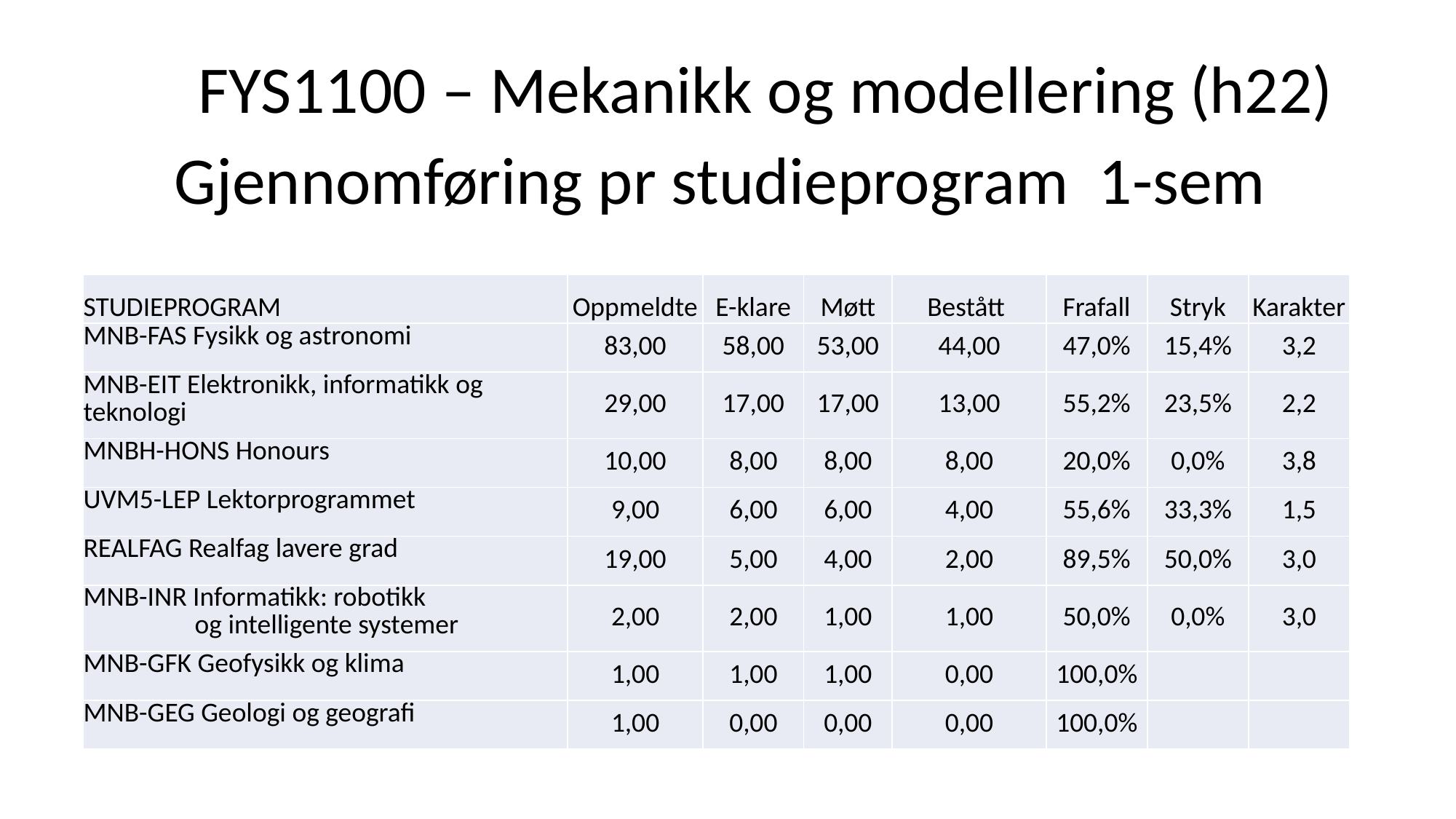

FYS1100 – Mekanikk og modellering (h22)

Gjennomføring pr studieprogram  1-sem
| STUDIEPROGRAM | Oppmeldte | E-klare | Møtt | Bestått | Frafall | Stryk | Karakter |
| --- | --- | --- | --- | --- | --- | --- | --- |
| MNB-FAS Fysikk og astronomi | 83,00 | 58,00 | 53,00 | 44,00 | 47,0% | 15,4% | 3,2 |
| MNB-EIT Elektronikk, informatikk og teknologi | 29,00 | 17,00 | 17,00 | 13,00 | 55,2% | 23,5% | 2,2 |
| MNBH-HONS Honours | 10,00 | 8,00 | 8,00 | 8,00 | 20,0% | 0,0% | 3,8 |
| UVM5-LEP Lektorprogrammet | 9,00 | 6,00 | 6,00 | 4,00 | 55,6% | 33,3% | 1,5 |
| REALFAG Realfag lavere grad | 19,00 | 5,00 | 4,00 | 2,00 | 89,5% | 50,0% | 3,0 |
| MNB-INR Informatikk: robotikk og intelligente systemer | 2,00 | 2,00 | 1,00 | 1,00 | 50,0% | 0,0% | 3,0 |
| MNB-GFK Geofysikk og klima | 1,00 | 1,00 | 1,00 | 0,00 | 100,0% |  |  |
| MNB-GEG Geologi og geografi | 1,00 | 0,00 | 0,00 | 0,00 | 100,0% |  |  |